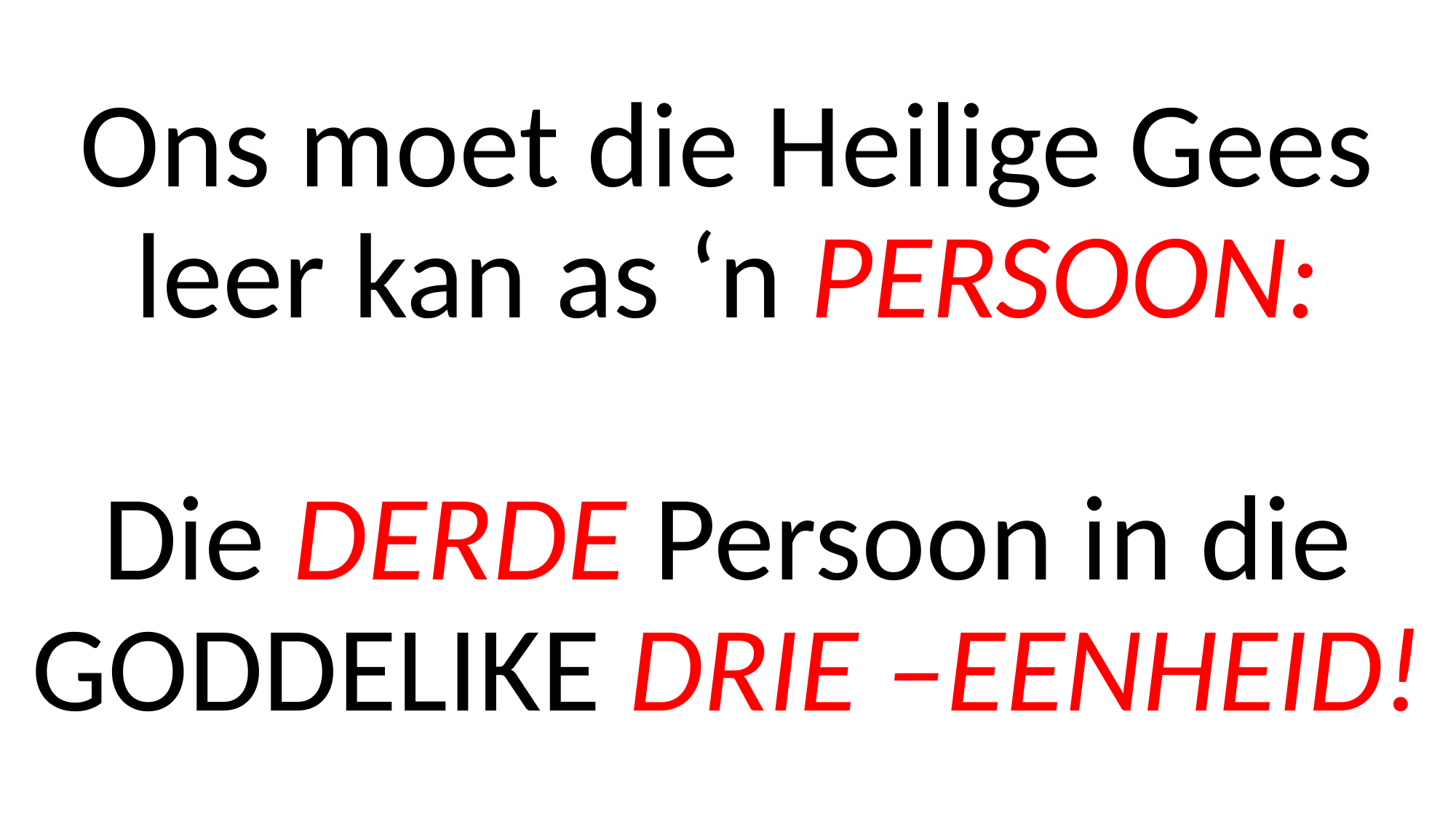

# Ons moet die Heilige Gees leer kan as ‘n PERSOON: Die DERDE Persoon in die GODDELIKE DRIE –EENHEID!